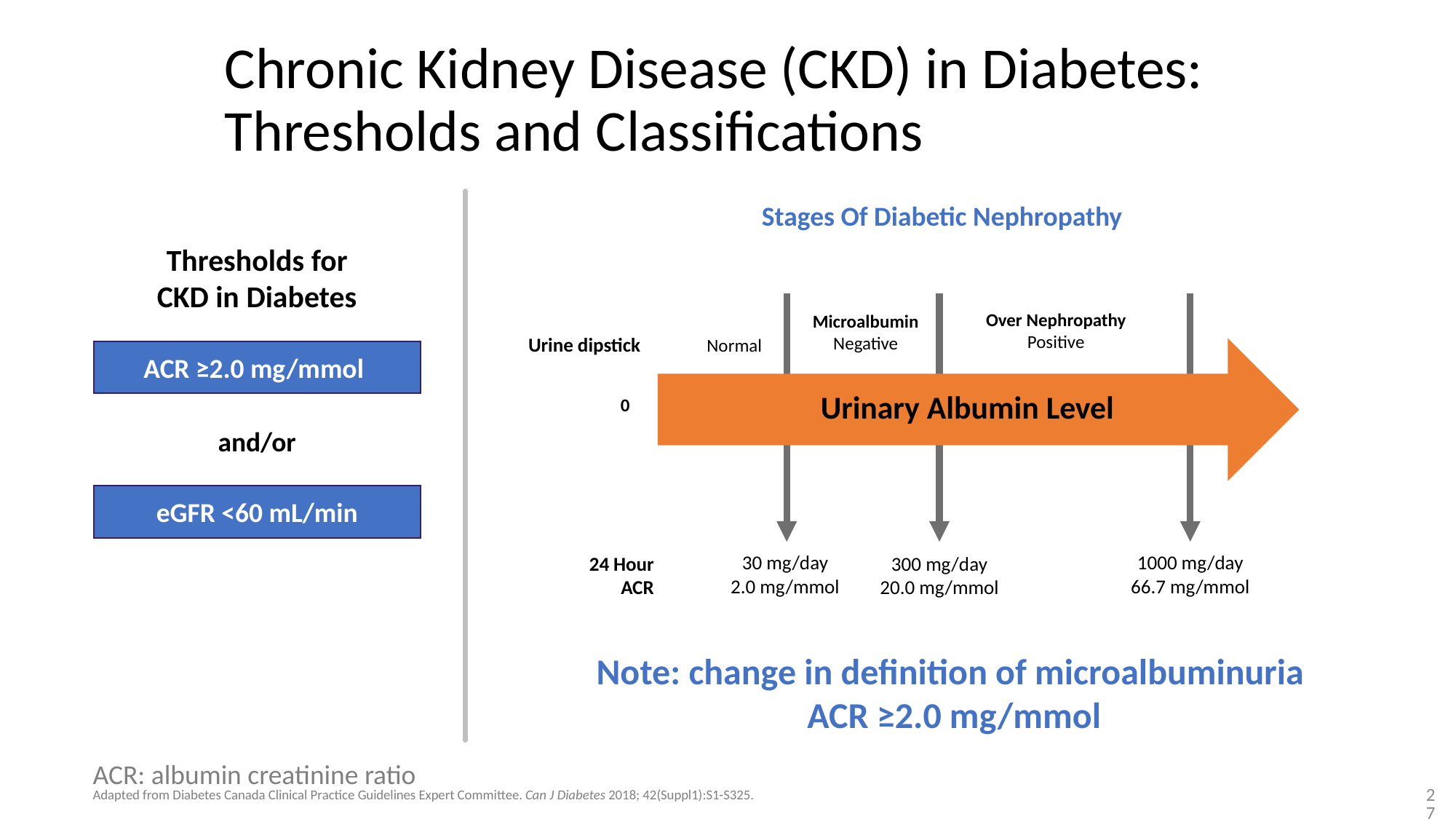

# Chronic Kidney Disease (CKD) in Diabetes: Thresholds and Classifications

Stages Of Diabetic Nephropathy
Thresholds for
CKD in Diabetes

Over Nephropathy
Positive
Microalbumin
Negative
Urine dipstick
Normal

ACR ≥2.0 mg/mmol
Urinary Albumin Level
0
and/or

eGFR <60 mL/min
30 mg/day
2.0 mg/mmol
1000 mg/day
66.7 mg/mmol
24 Hour ACR
300 mg/day
20.0 mg/mmol
Note: change in definition of microalbuminuria
ACR ≥2.0 mg/mmol
ACR: albumin creatinine ratio
Adapted from Diabetes Canada Clinical Practice Guidelines Expert Committee. Can J Diabetes 2018; 42(Suppl1):S1-S325.
27